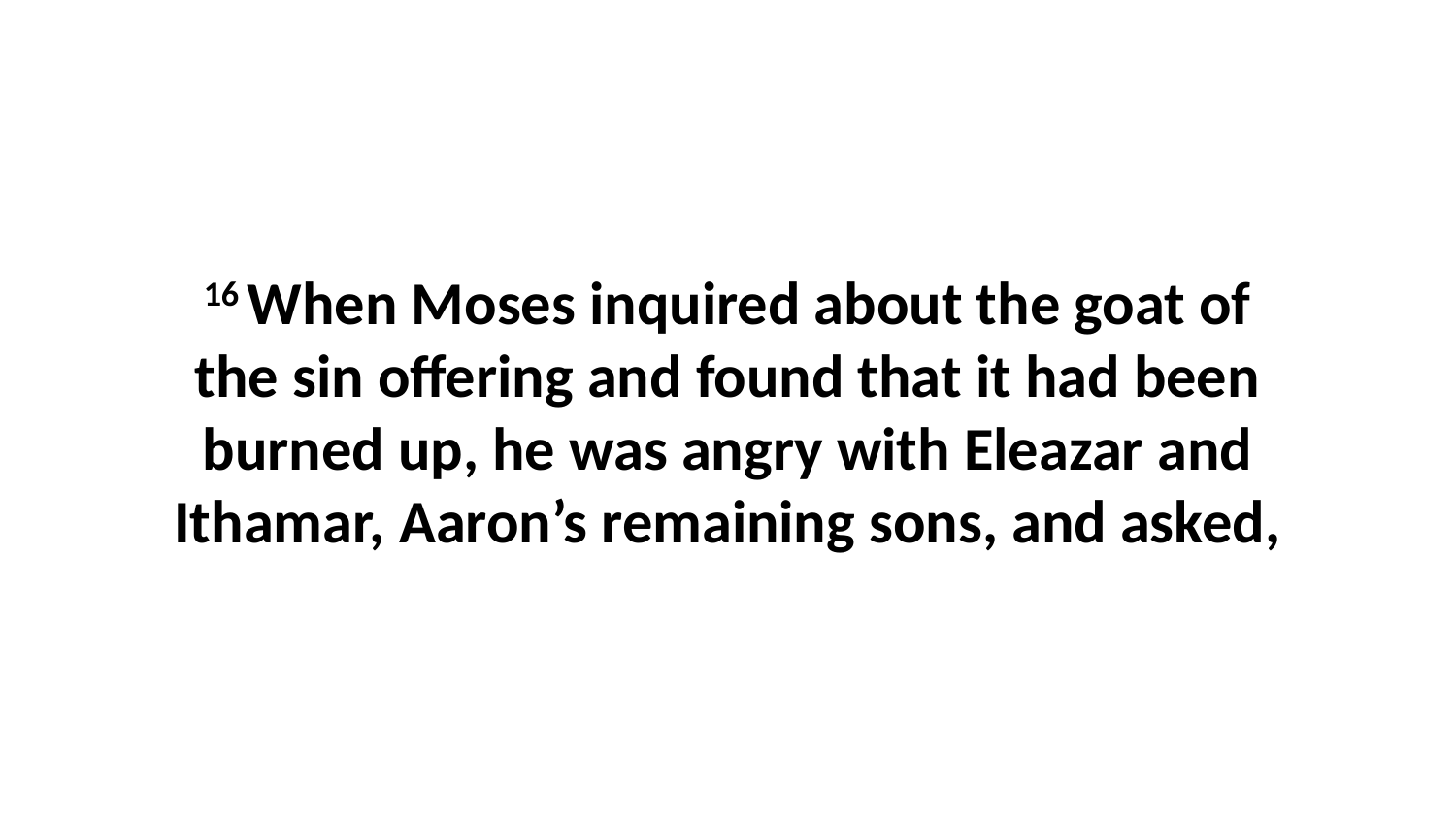

16 When Moses inquired about the goat of the sin offering and found that it had been burned up, he was angry with Eleazar and Ithamar, Aaron’s remaining sons, and asked,